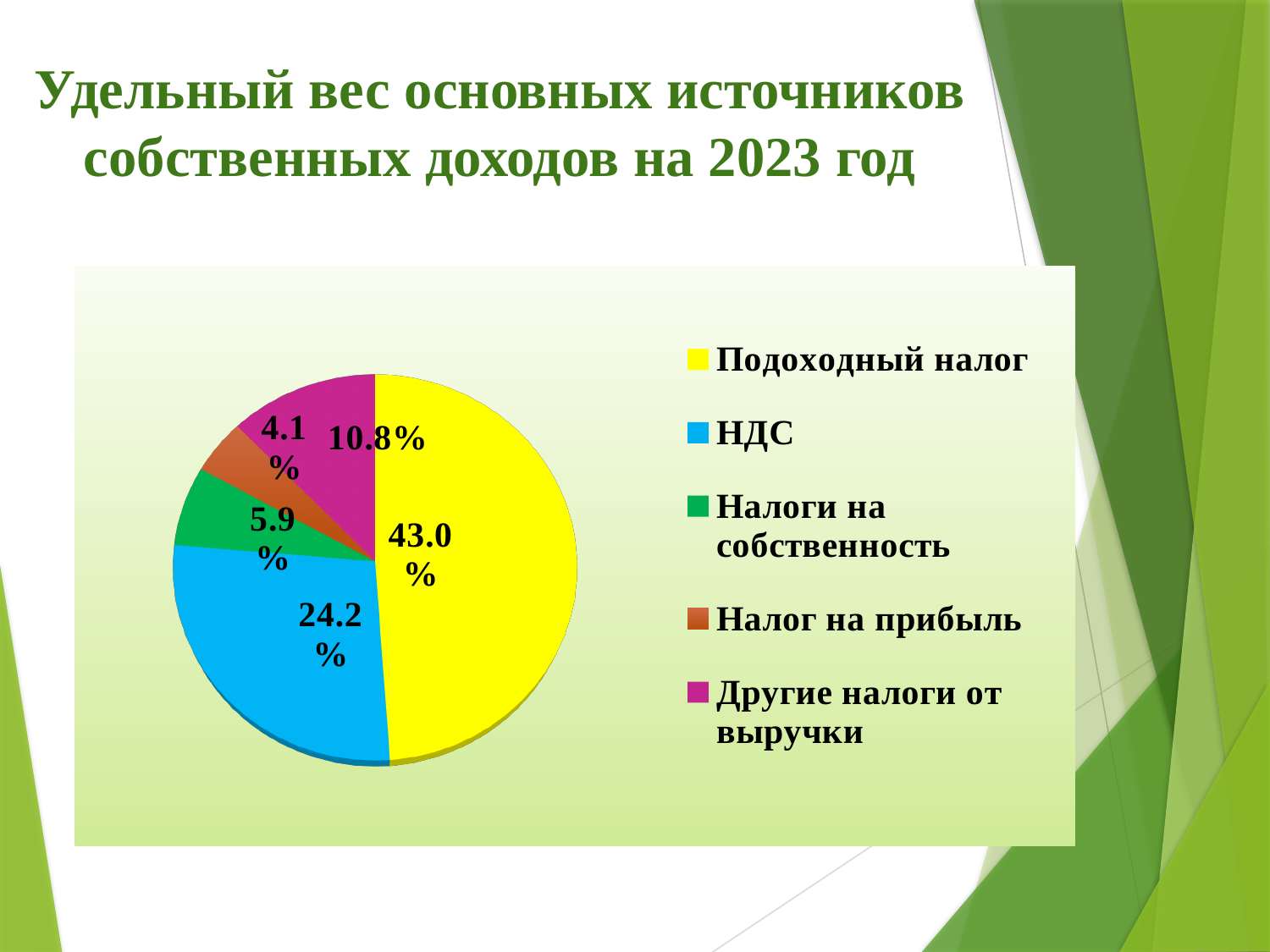

# Удельный вес основных источников собственных доходов на 2023 год

[unsupported chart]